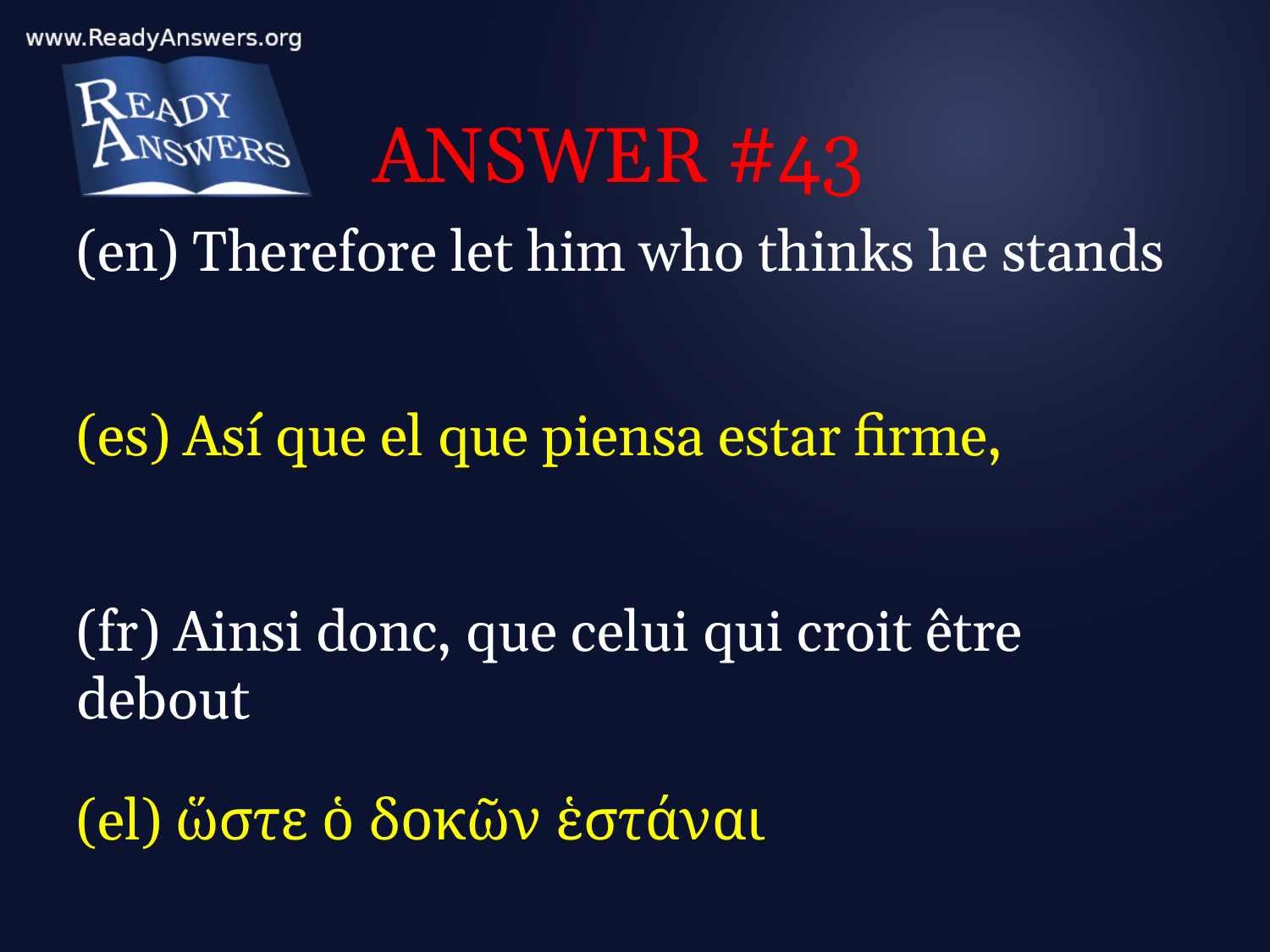

# ANSWER #43
(en) Therefore let him who thinks he stands
(es) Así que el que piensa estar firme,
(fr) Ainsi donc, que celui qui croit être debout
(el) ὥστε ὁ δοκῶν ἑστάναι